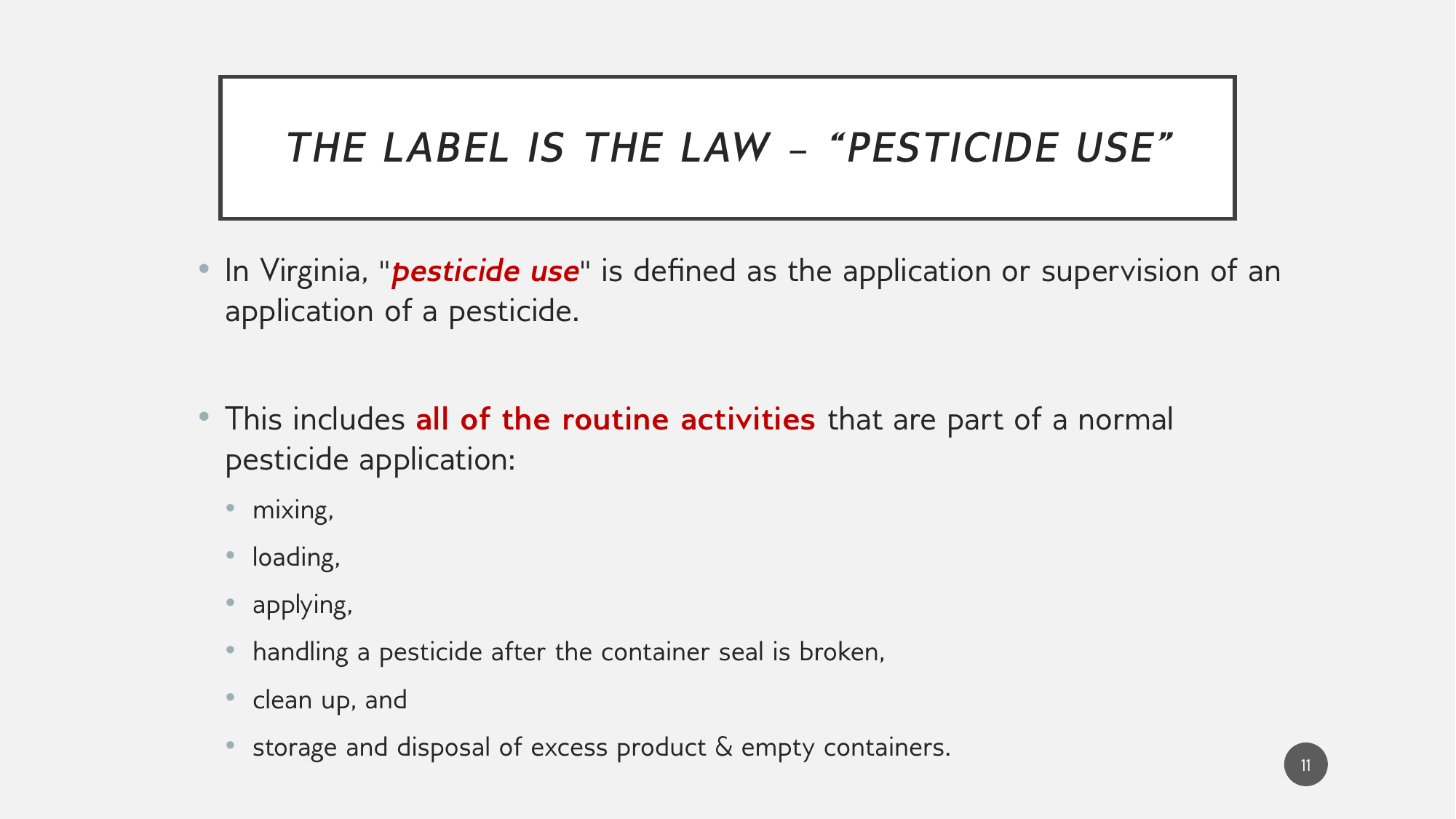

# The Label is the Law – “Pesticide Use”
In Virginia, "pesticide use" is defined as the application or supervision of an application of a pesticide.

This includes all of the routine activities that are part of a normal pesticide application:
mixing,
loading,
applying,
handling a pesticide after the container seal is broken,
clean up, and
storage and disposal of excess product & empty containers.

11